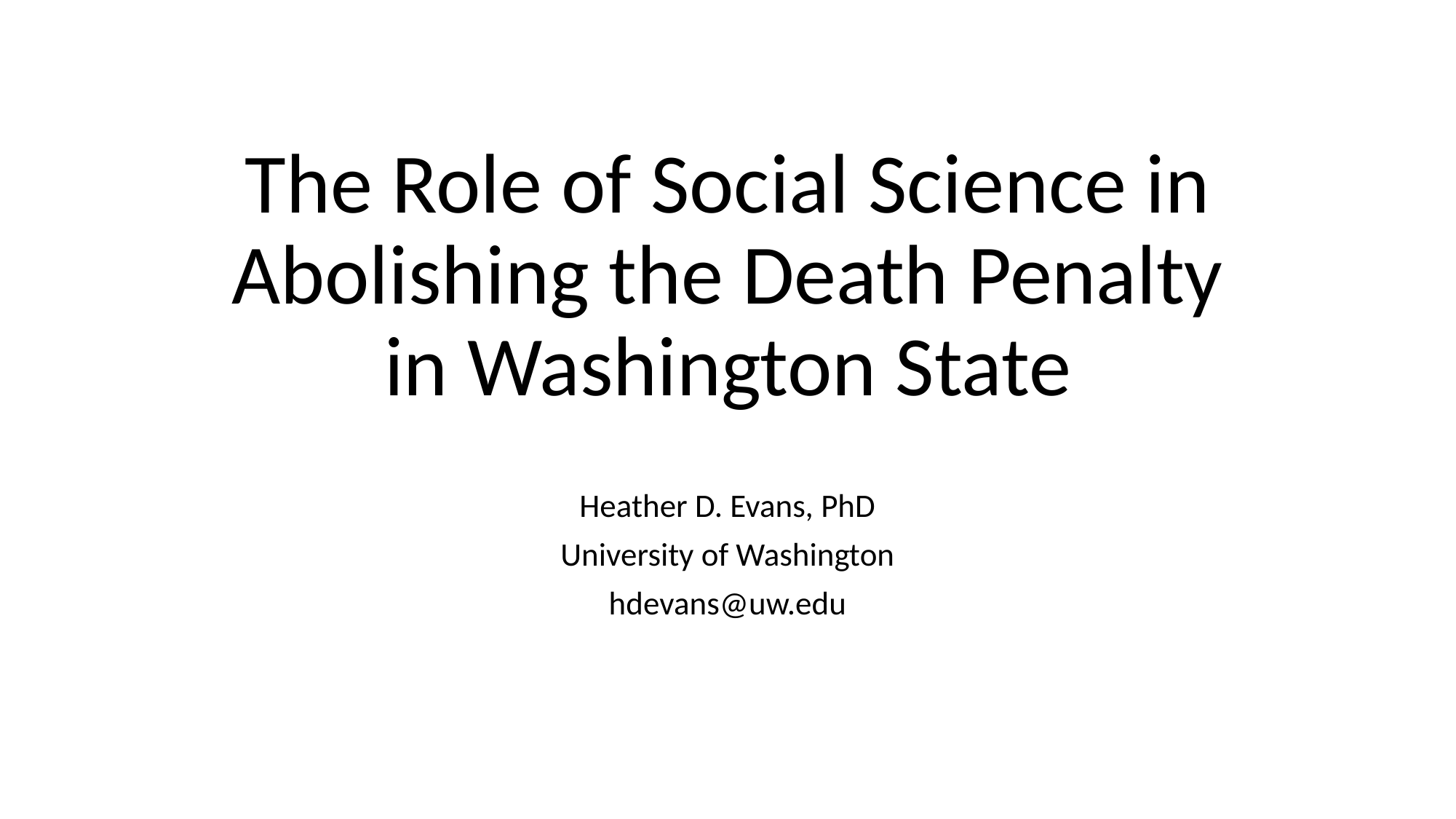

# The Role of Social Science in Abolishing the Death Penalty in Washington State

Heather D. Evans, PhD
University of Washington
hdevans@uw.edu